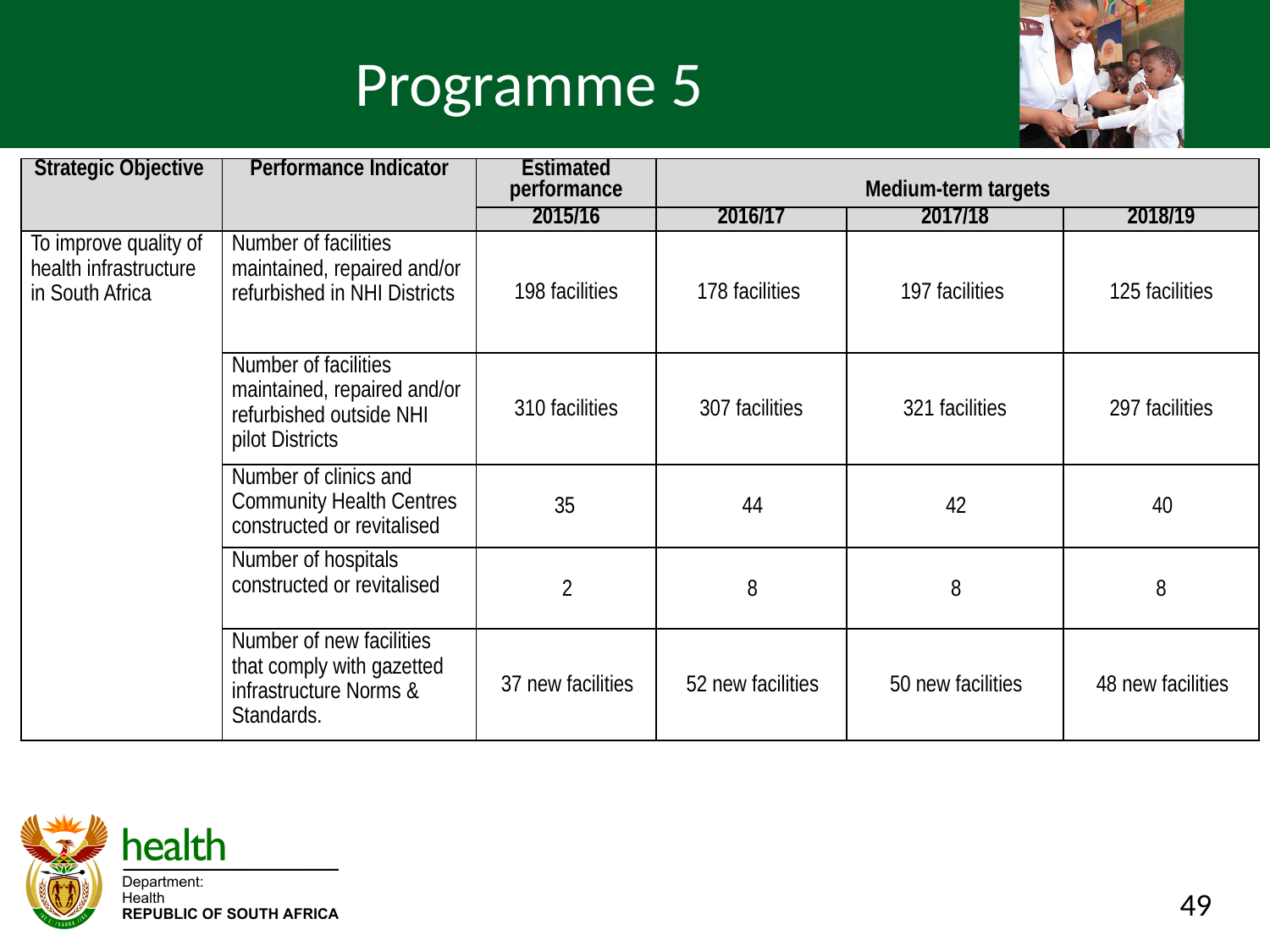

# Programme 5
| Strategic Objective | Performance Indicator | Estimated performance | Medium-term targets |  |  |
| --- | --- | --- | --- | --- | --- |
|  |  | 2015/16 | 2016/17 | 2017/18 | 2018/19 |
| To improve quality of health infrastructure in South Africa | Number of facilities maintained, repaired and/or refurbished in NHI Districts | 198 facilities | 178 facilities | 197 facilities | 125 facilities |
|  | Number of facilities maintained, repaired and/or refurbished outside NHI pilot Districts | 310 facilities | 307 facilities | 321 facilities | 297 facilities |
|  | Number of clinics and Community Health Centres constructed or revitalised | 35 | 44 | 42 | 40 |
|  | Number of hospitals constructed or revitalised | 2 | 8 | 8 | 8 |
|  | Number of new facilities that comply with gazetted infrastructure Norms & Standards. | 37 new facilities | 52 new facilities | 50 new facilities | 48 new facilities |
49